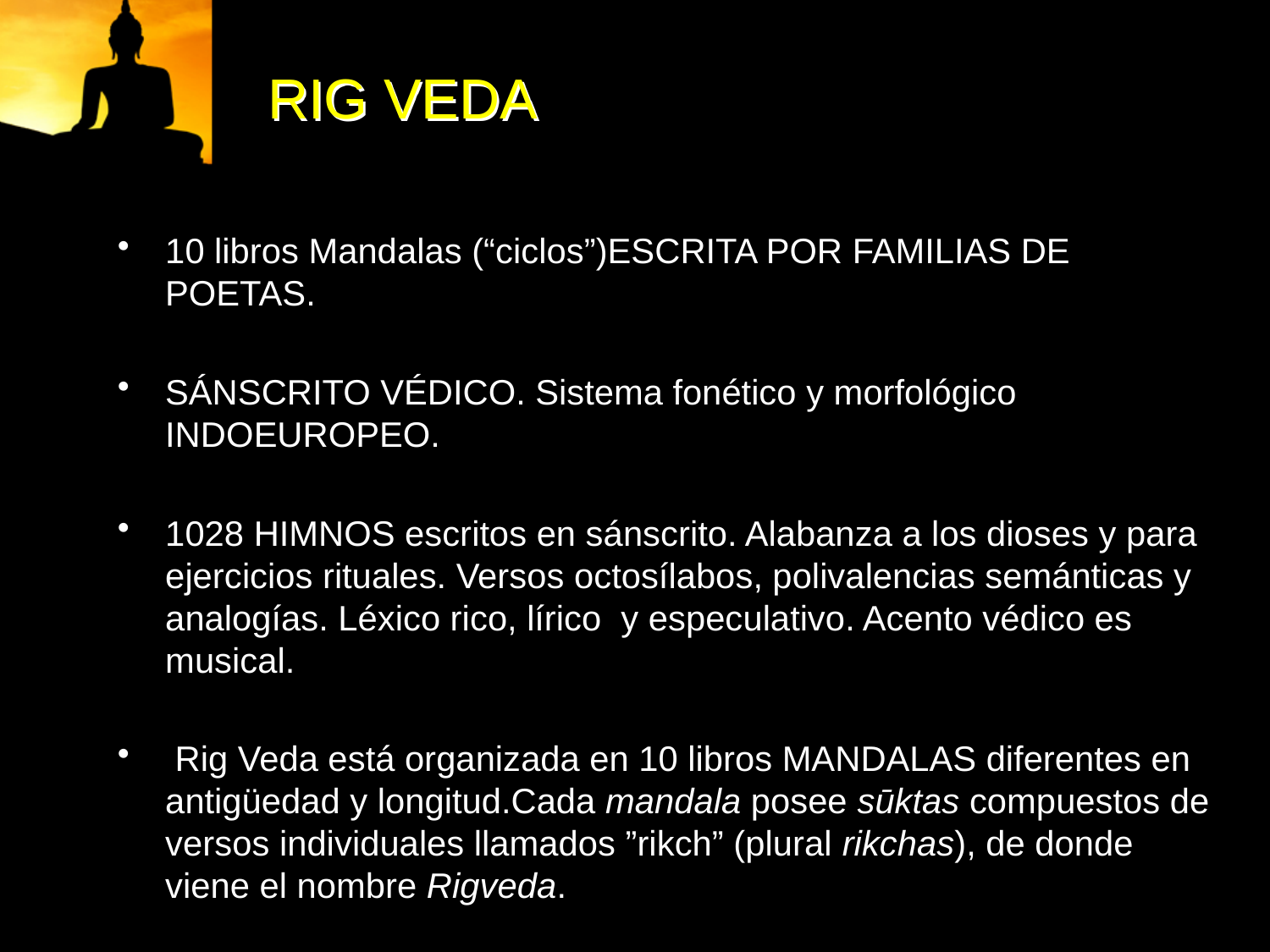

# RIG VEDA
10 libros Mandalas (“ciclos”)ESCRITA POR FAMILIAS DE POETAS.

SÁNSCRITO VÉDICO. Sistema fonético y morfológico INDOEUROPEO.

1028 HIMNOS escritos en sánscrito. Alabanza a los dioses y para ejercicios rituales. Versos octosílabos, polivalencias semánticas y analogías. Léxico rico, lírico  y especulativo. Acento védico es musical.

 Rig Veda está organizada en 10 libros MANDALAS diferentes en antigüedad y longitud.Cada mandala posee sūktas compuestos de versos individuales llamados ”rikch” (plural rikchas), de donde viene el nombre Rigveda.